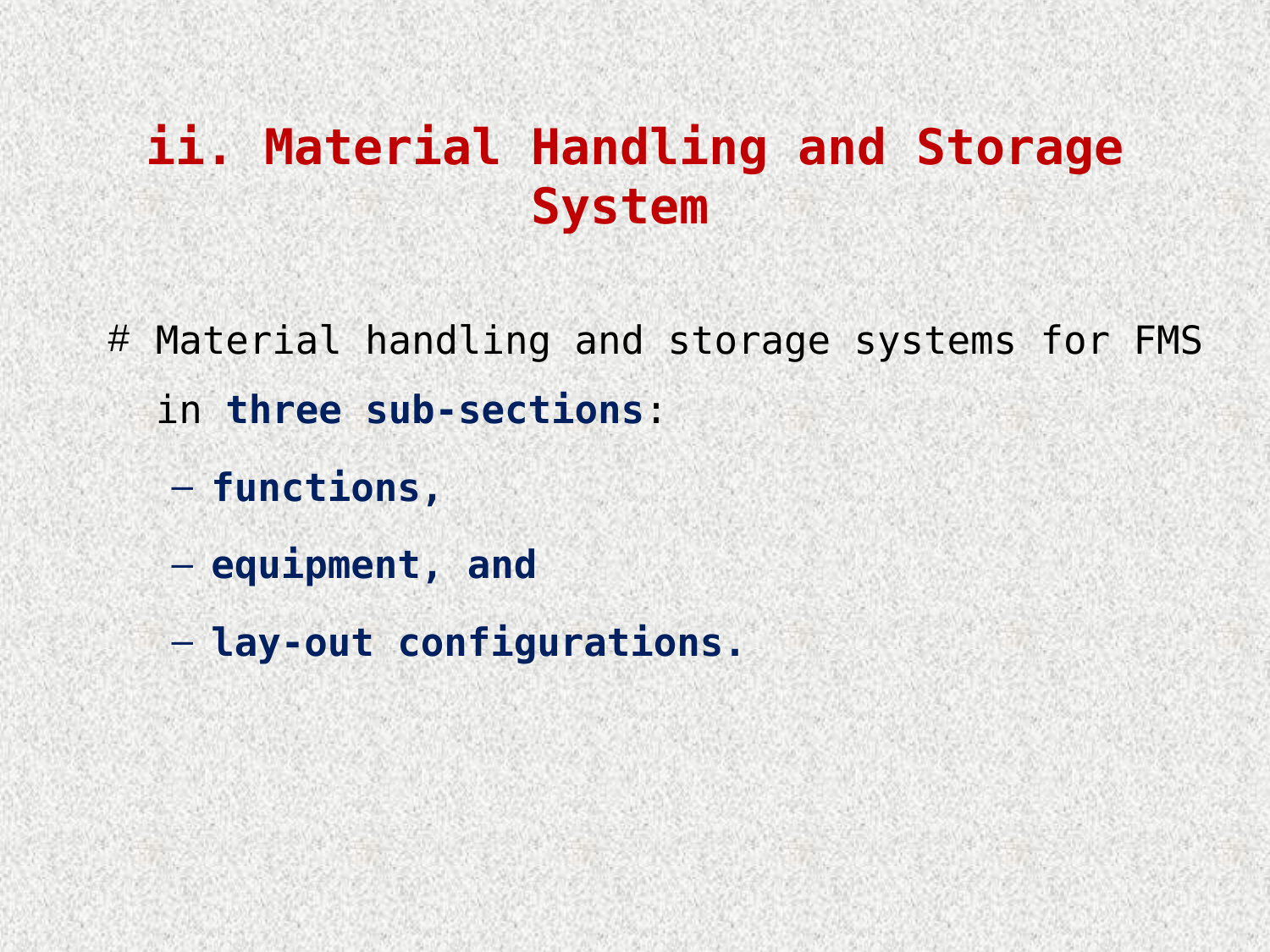

# ii. Material Handling and Storage System
Material handling and storage systems for FMS in three sub-sections:
functions,
equipment, and
lay-out configurations.